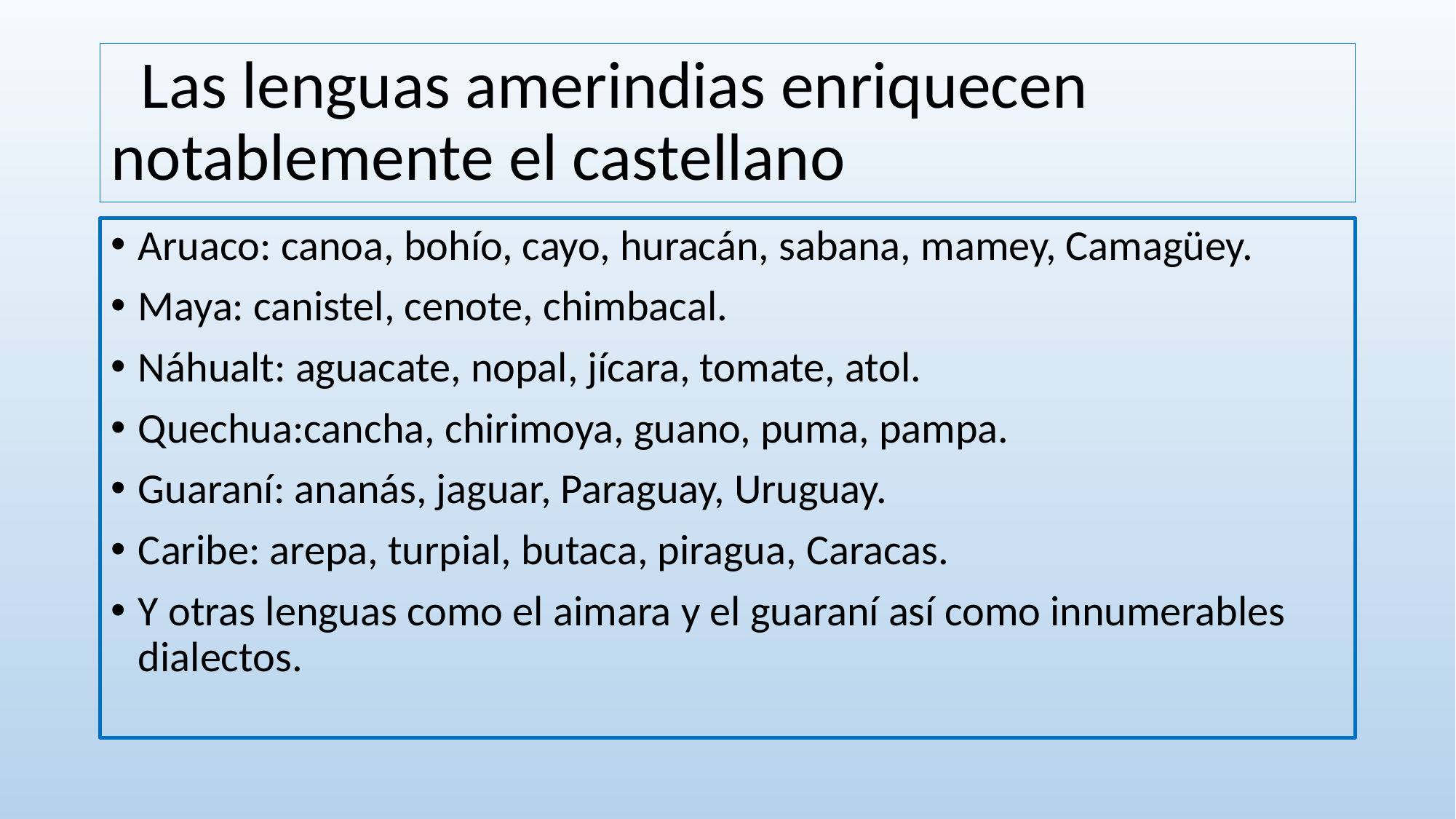

# Las lenguas amerindias enriquecen     notablemente el castellano
Aruaco: canoa, bohío, cayo, huracán, sabana, mamey, Camagüey.
Maya: canistel, cenote, chimbacal.
Náhualt: aguacate, nopal, jícara, tomate, atol.
Quechua:cancha, chirimoya, guano, puma, pampa.
Guaraní: ananás, jaguar, Paraguay, Uruguay.
Caribe: arepa, turpial, butaca, piragua, Caracas.
Y otras lenguas como el aimara y el guaraní así como innumerables dialectos.